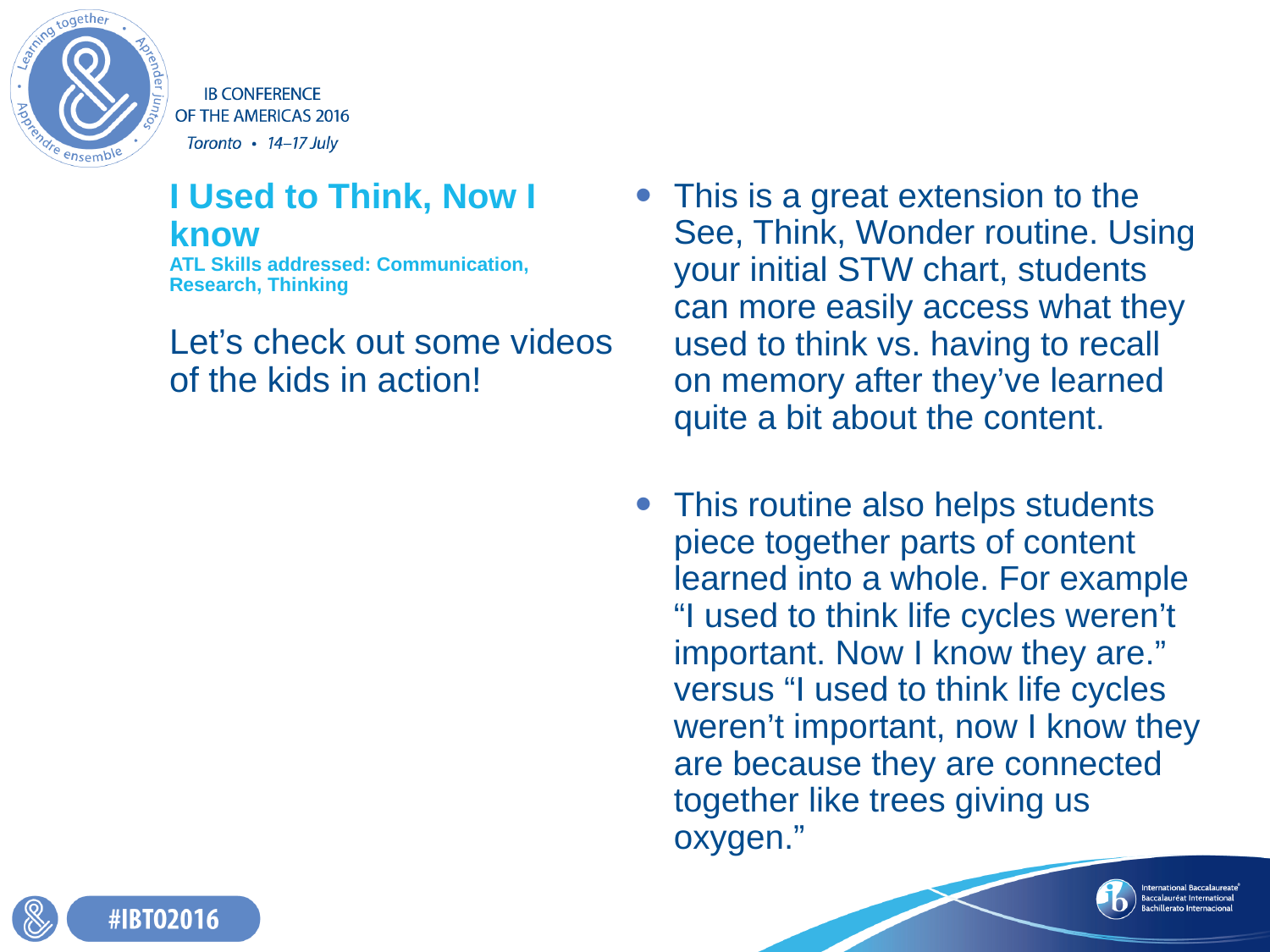

# I Used to Think, Now I know ATL Skills addressed: Communication, Research, Thinking
This is a great extension to the See, Think, Wonder routine. Using your initial STW chart, students can more easily access what they used to think vs. having to recall on memory after they’ve learned quite a bit about the content.

This routine also helps students piece together parts of content learned into a whole. For example “I used to think life cycles weren’t important. Now I know they are.” versus “I used to think life cycles weren’t important, now I know they are because they are connected together like trees giving us oxygen.”
Let’s check out some videos of the kids in action!